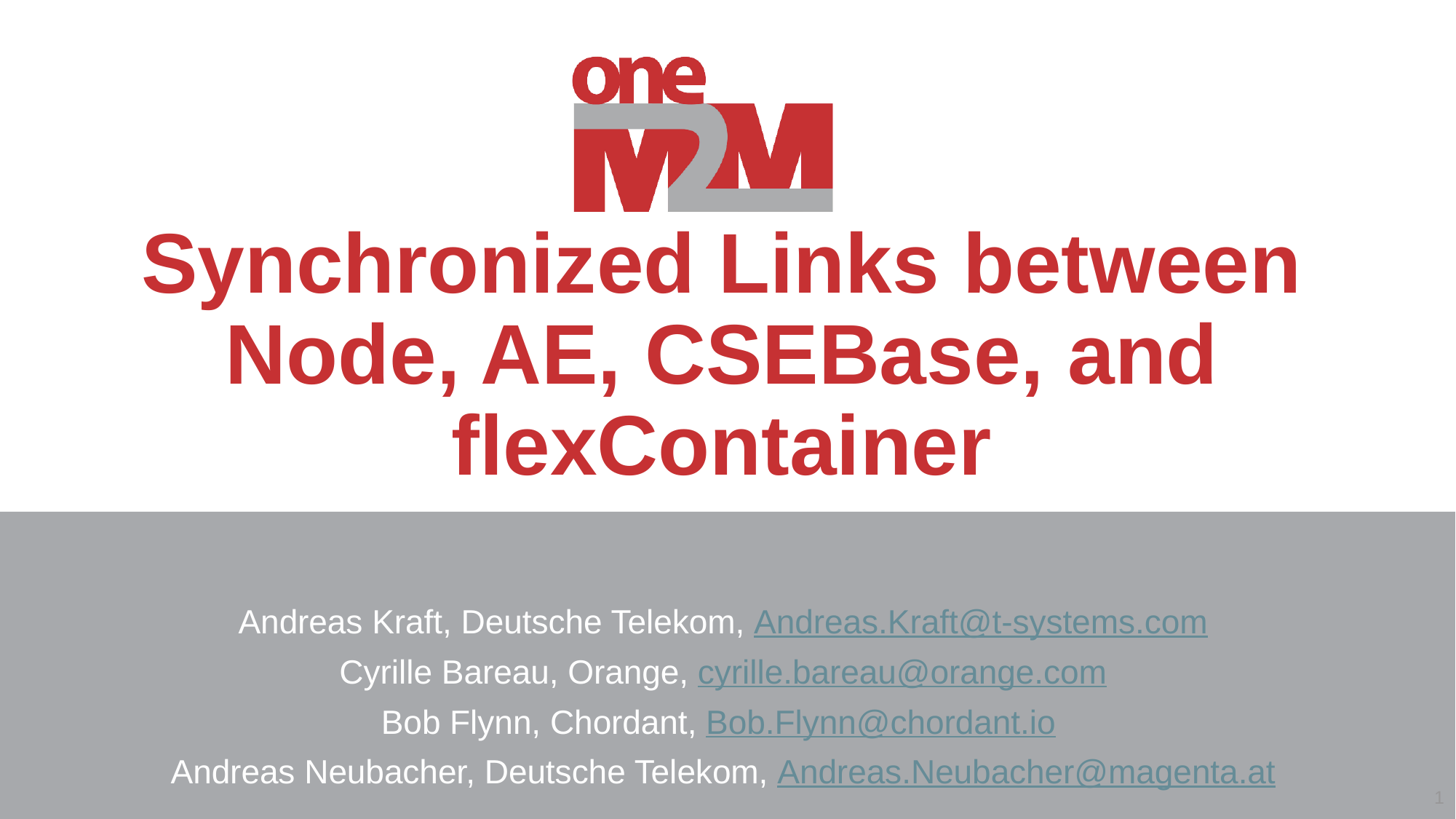

# Synchronized Links between Node, AE, CSEBase, and flexContainer
Andreas Kraft, Deutsche Telekom, Andreas.Kraft@t-systems.com
Cyrille Bareau, Orange, cyrille.bareau@orange.com
Bob Flynn, Chordant, Bob.Flynn@chordant.io
Andreas Neubacher, Deutsche Telekom, Andreas.Neubacher@magenta.at

1